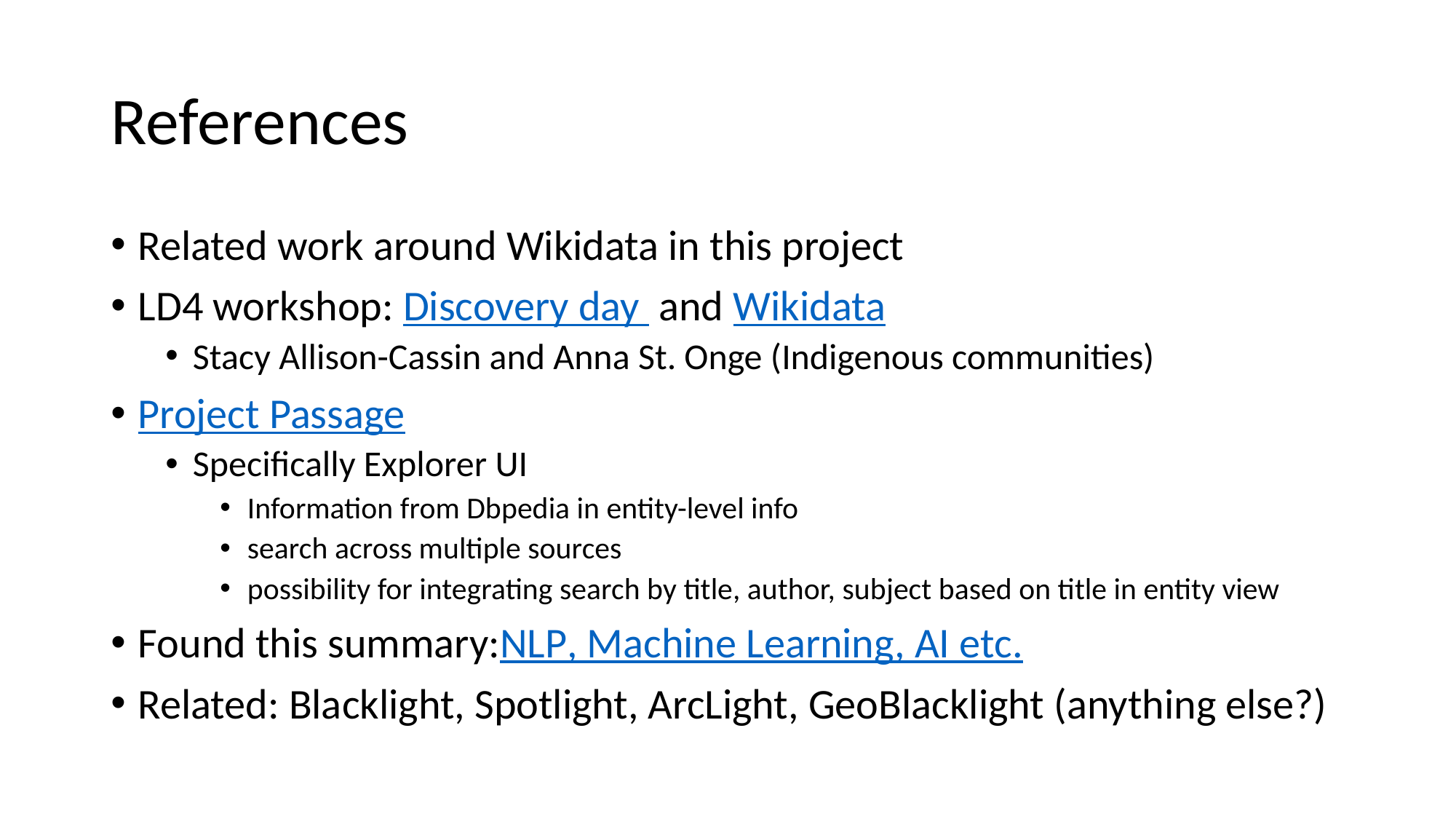

# References
Related work around Wikidata in this project
LD4 workshop: Discovery day  and Wikidata
Stacy Allison-Cassin and Anna St. Onge (Indigenous communities)
Project Passage
Specifically Explorer UI
Information from Dbpedia in entity-level info
search across multiple sources
possibility for integrating search by title, author, subject based on title in entity view
Found this summary:NLP, Machine Learning, AI etc.
Related: Blacklight, Spotlight, ArcLight, GeoBlacklight (anything else?)